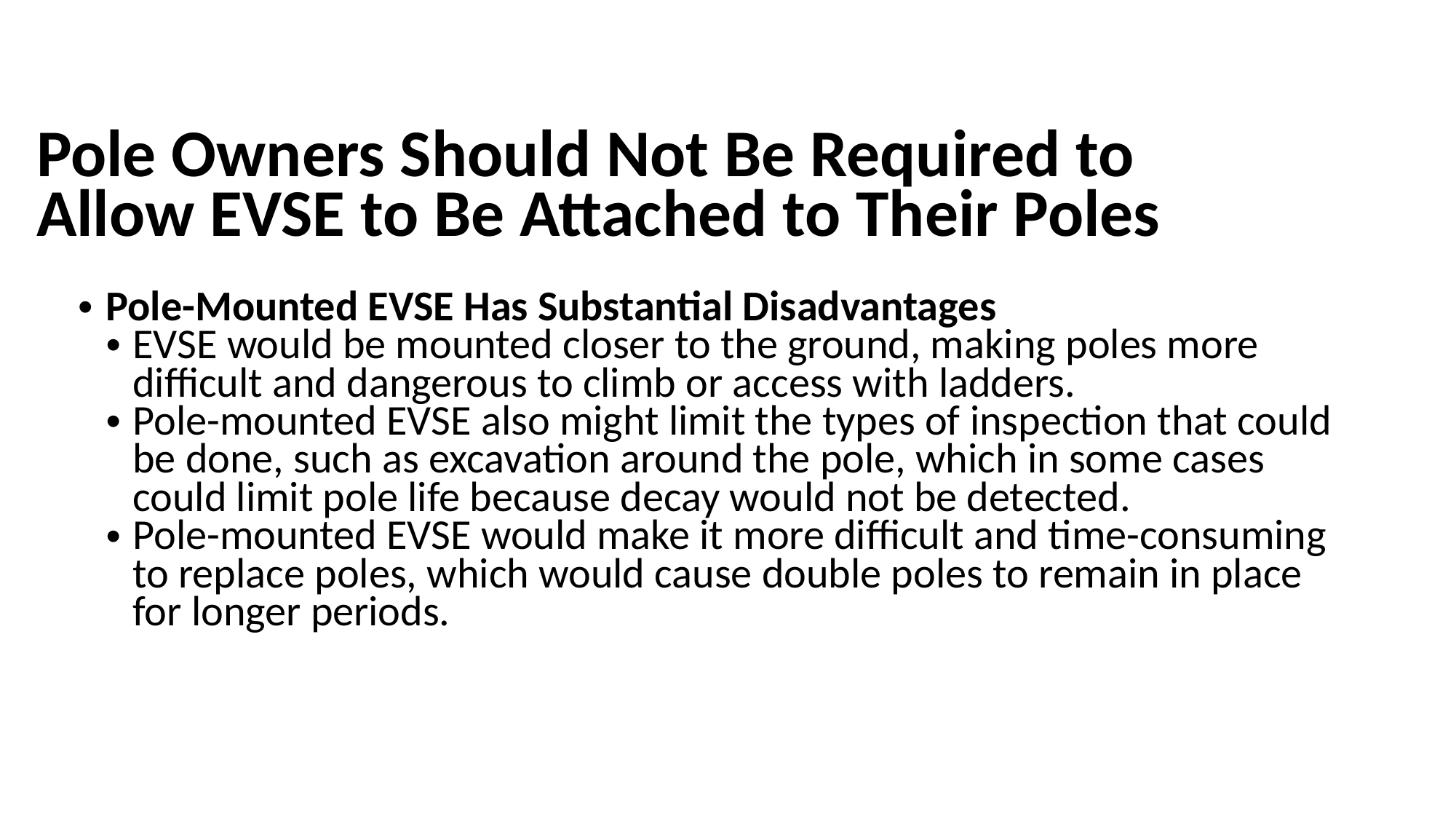

# Pole Owners Should Not Be Required to Allow EVSE to Be Attached to Their Poles
Pole-Mounted EVSE Has Substantial Disadvantages
EVSE would be mounted closer to the ground, making poles more difficult and dangerous to climb or access with ladders.
Pole-mounted EVSE also might limit the types of inspection that could be done, such as excavation around the pole, which in some cases could limit pole life because decay would not be detected.
Pole-mounted EVSE would make it more difficult and time-consuming to replace poles, which would cause double poles to remain in place for longer periods.